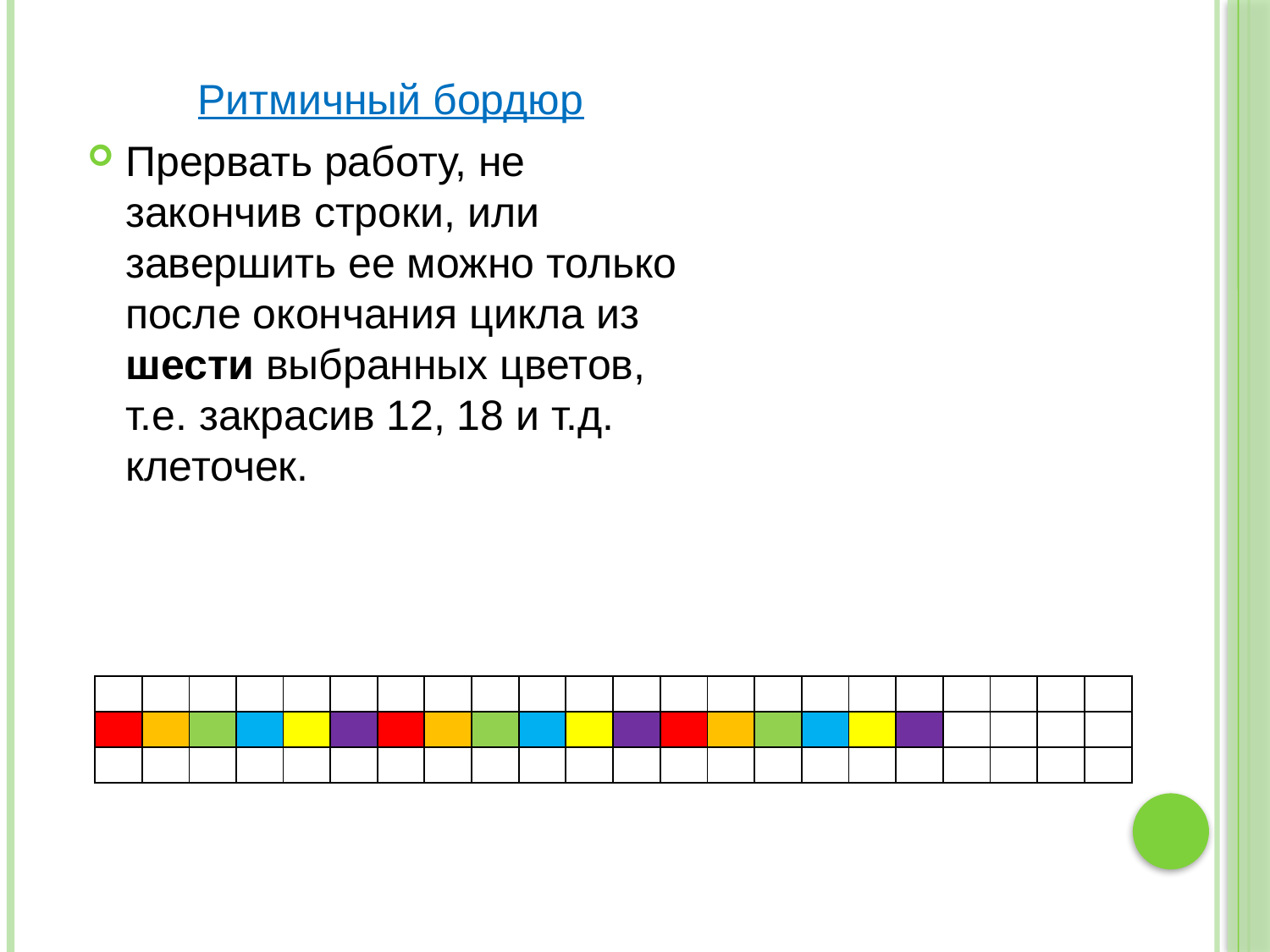

Ритмичный бордюр
Прервать работу, не закончив строки, или завершить ее можно только после окончания цикла из шести выбранных цветов, т.е. закрасив 12, 18 и т.д. клеточек.

|  |  |  |  |  |  |  |  |  |  |  |  |  |  |  |  |  |  |  |  |  |  |
| --- | --- | --- | --- | --- | --- | --- | --- | --- | --- | --- | --- | --- | --- | --- | --- | --- | --- | --- | --- | --- | --- |
|  |  |  |  |  |  |  |  |  |  |  |  |  |  |  |  |  |  |  |  |  |  |
|  |  |  |  |  |  |  |  |  |  |  |  |  |  |  |  |  |  |  |  |  |  |